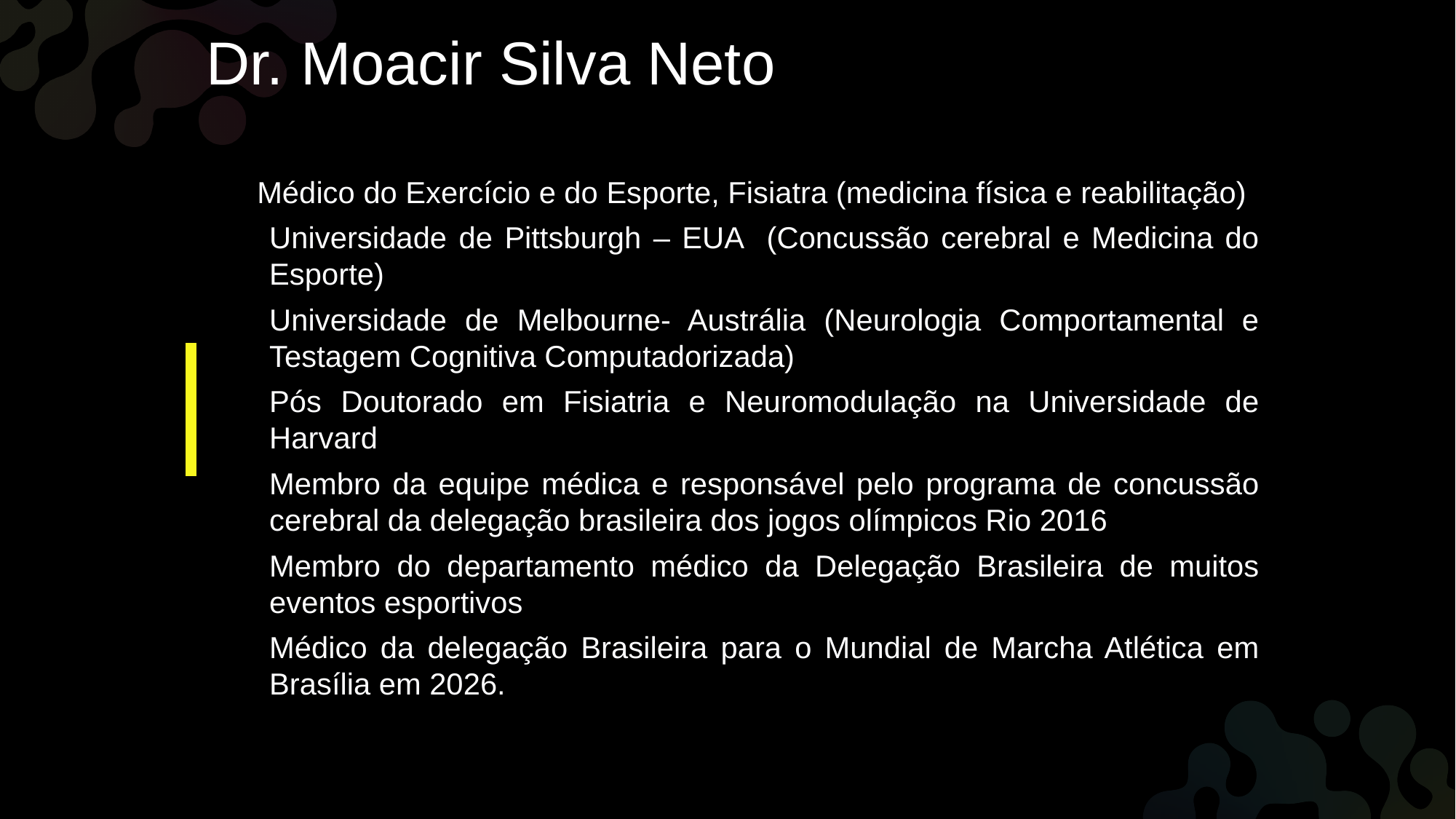

Dr. Moacir Silva Neto

Médico do Exercício e do Esporte, Fisiatra (medicina física e reabilitação)
Universidade de Pittsburgh – EUA  (Concussão cerebral e Medicina do Esporte)
Universidade de Melbourne- Austrália (Neurologia Comportamental e Testagem Cognitiva Computadorizada)
Pós Doutorado em Fisiatria e Neuromodulação na Universidade de Harvard
Membro da equipe médica e responsável pelo programa de concussão cerebral da delegação brasileira dos jogos olímpicos Rio 2016
Membro do departamento médico da Delegação Brasileira de muitos eventos esportivos
Médico da delegação Brasileira para o Mundial de Marcha Atlética em Brasília em 2026.